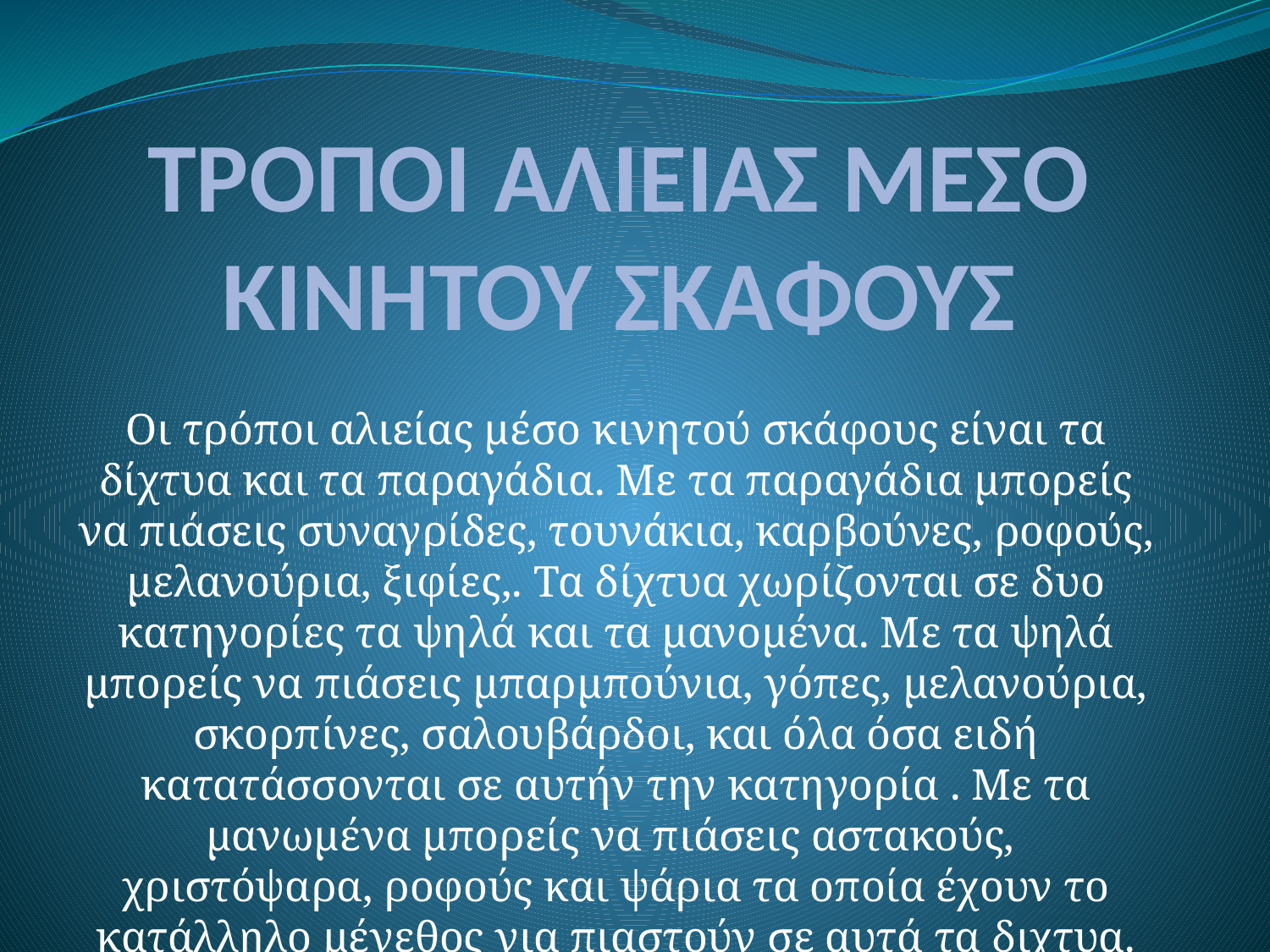

# ΤΡΟΠΟΙ ΑΛΙΕΙΑΣ ΜΕΣΟ ΚΙΝΗΤΟΥ ΣΚΑΦΟΥΣ
Οι τρόποι αλιείας μέσο κινητού σκάφους είναι τα δίχτυα και τα παραγάδια. Με τα παραγάδια μπορείς να πιάσεις συναγρίδες, τουνάκια, καρβούνες, ροφούς, μελανούρια, ξιφίες,. Τα δίχτυα χωρίζονται σε δυο κατηγορίες τα ψηλά και τα μανομένα. Με τα ψηλά μπορείς να πιάσεις μπαρμπούνια, γόπες, μελανούρια, σκορπίνες, σαλουβάρδοι, και όλα όσα ειδή κατατάσσονται σε αυτήν την κατηγορία . Με τα μανωμένα μπορείς να πιάσεις αστακούς,  χριστόψαρα, ροφούς και ψάρια τα οποία έχουν το κατάλληλο μέγεθος για πιαστούν σε αυτά τα διχτυα.